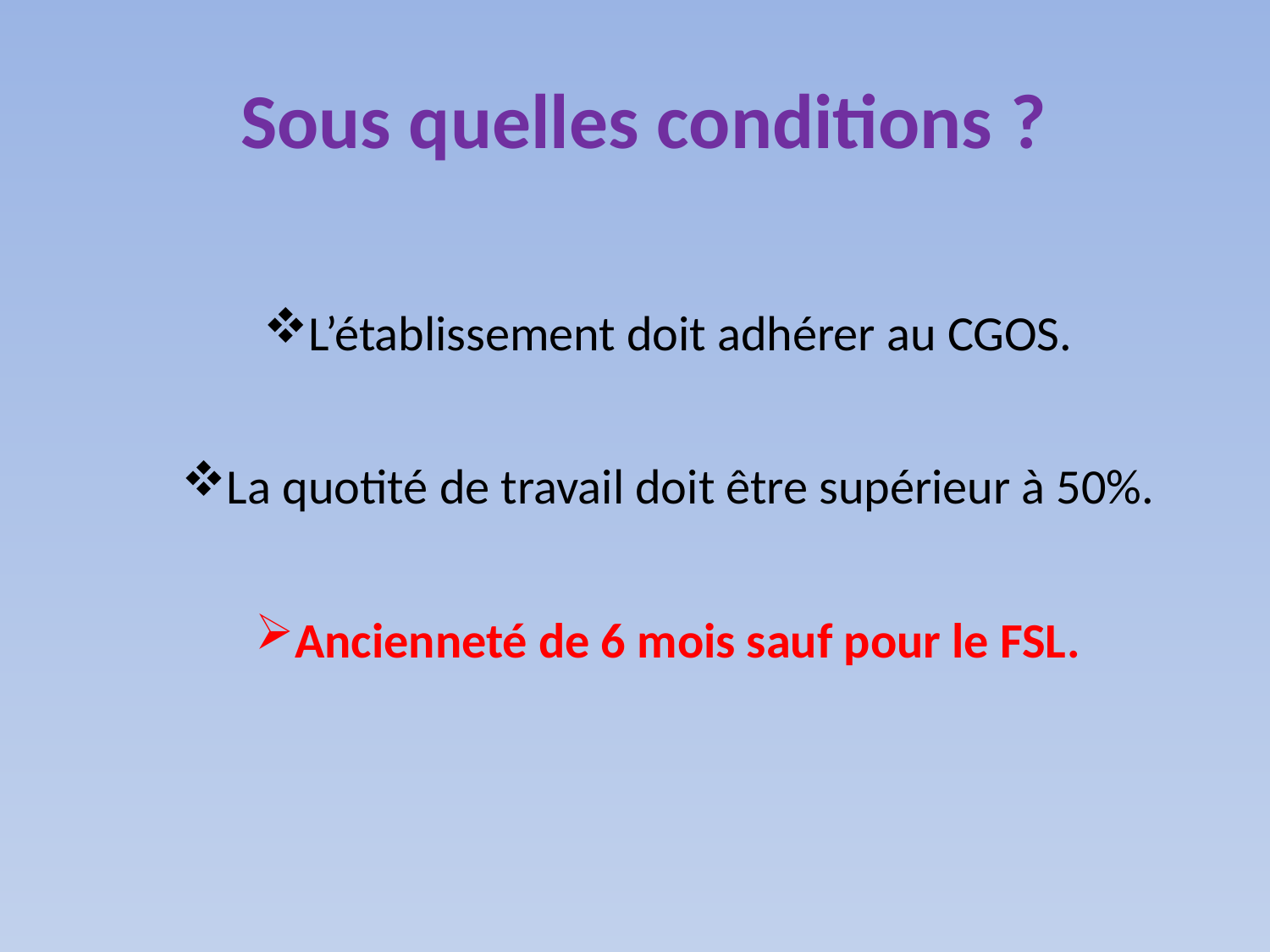

# Sous quelles conditions ?

L’établissement doit adhérer au CGOS.

La quotité de travail doit être supérieur à 50%.

Ancienneté de 6 mois sauf pour le FSL.